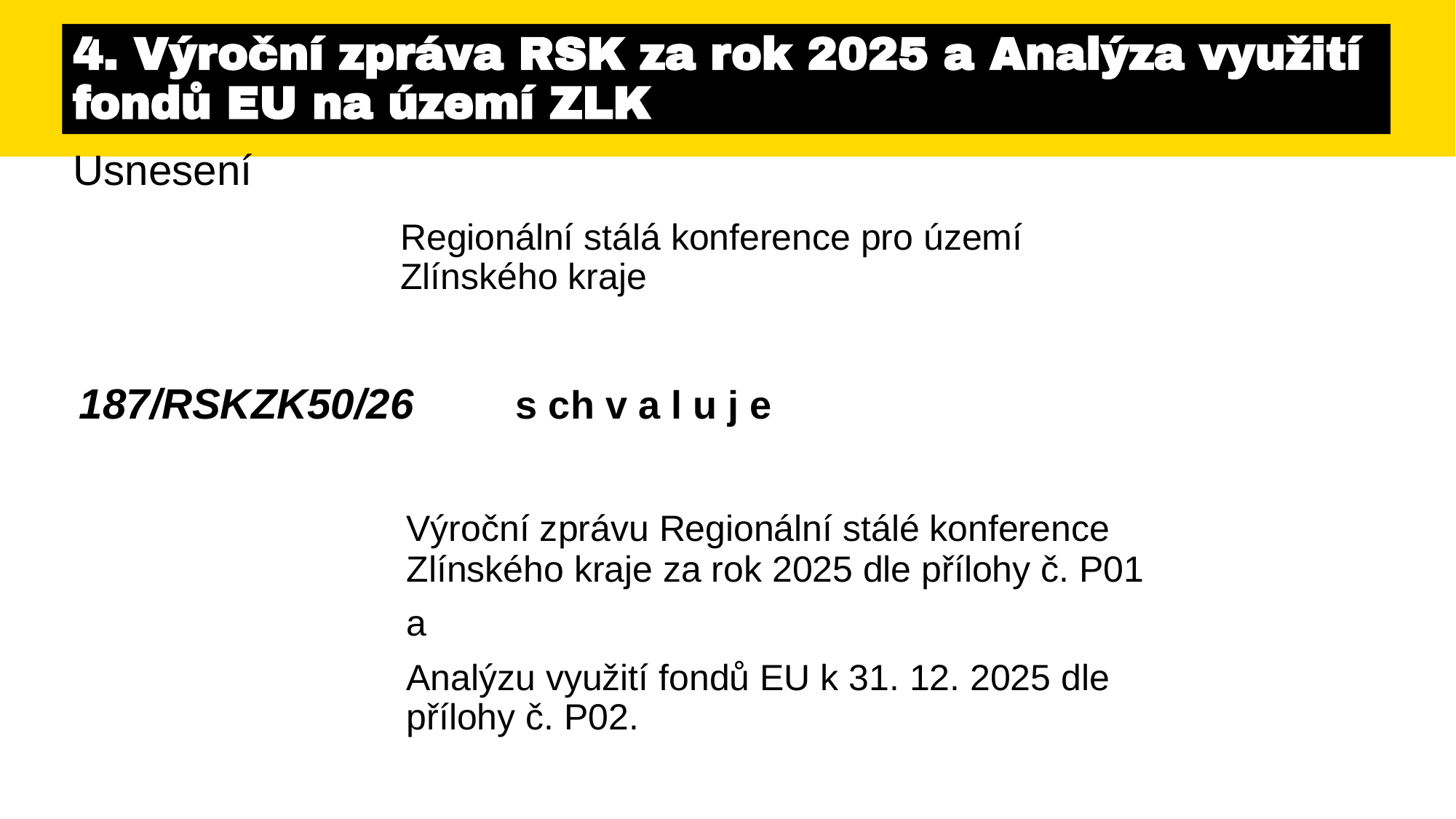

4. Výroční zpráva RSK za rok 2025 a Analýza využití fondů EU na území ZLK
Usnesení
			Regionální stálá konference pro území 						Zlínského kraje

187/RSKZK50/26	s ch v a l u j e

			Výroční zprávu Regionální stálé konference 					Zlínského kraje za rok 2025 dle přílohy č. P01
			a
			Analýzu využití fondů EU k 31. 12. 2025 dle 					přílohy č. P02.